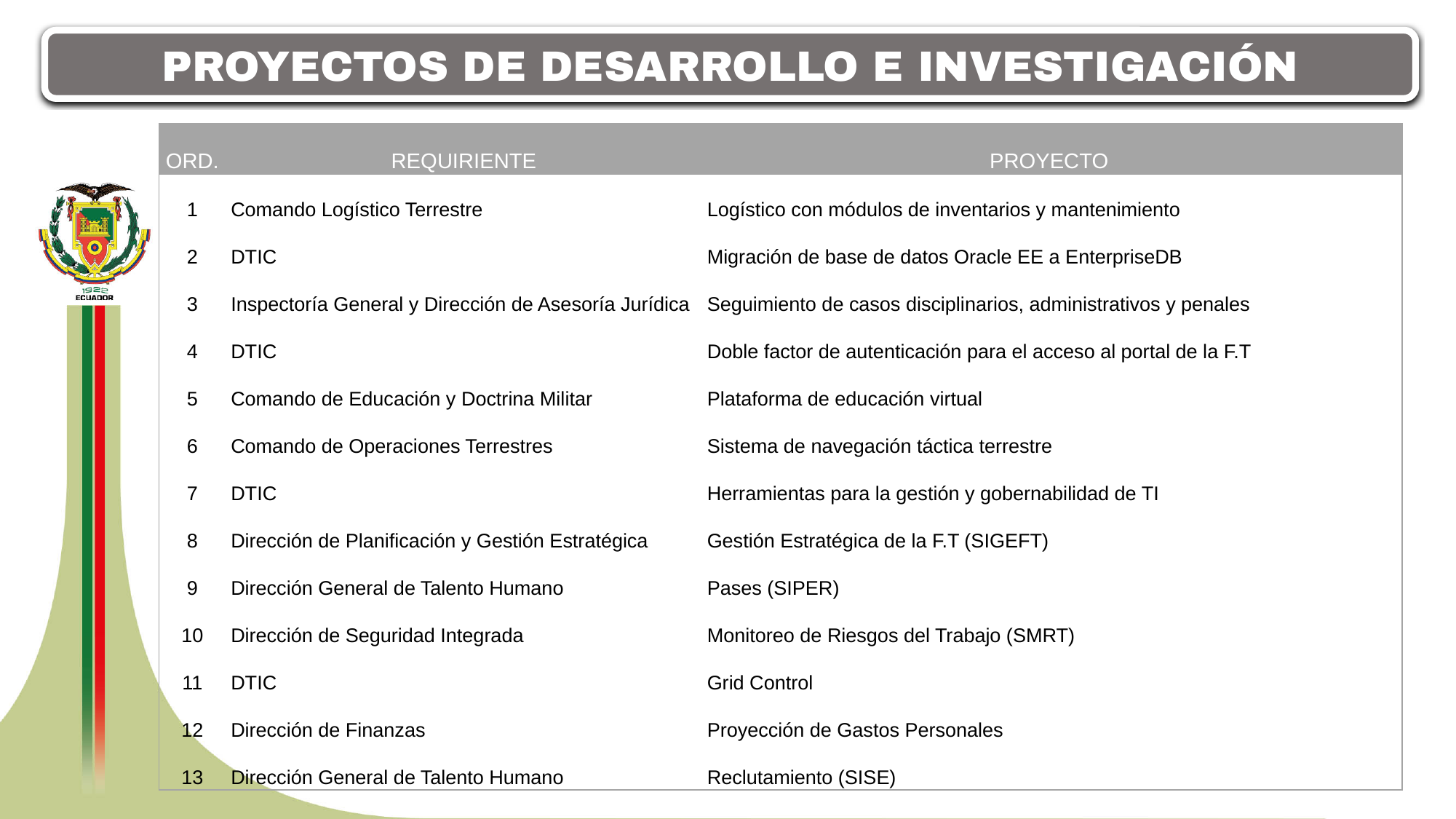

PROYECTOS DE DESARROLLO E INVESTIGACIÓN
| ORD. | REQUIRIENTE | PROYECTO |
| --- | --- | --- |
| 1 | Comando Logístico Terrestre | Logístico con módulos de inventarios y mantenimiento |
| 2 | DTIC | Migración de base de datos Oracle EE a EnterpriseDB |
| 3 | Inspectoría General y Dirección de Asesoría Jurídica | Seguimiento de casos disciplinarios, administrativos y penales |
| 4 | DTIC | Doble factor de autenticación para el acceso al portal de la F.T |
| 5 | Comando de Educación y Doctrina Militar | Plataforma de educación virtual |
| 6 | Comando de Operaciones Terrestres | Sistema de navegación táctica terrestre |
| 7 | DTIC | Herramientas para la gestión y gobernabilidad de TI |
| 8 | Dirección de Planificación y Gestión Estratégica | Gestión Estratégica de la F.T (SIGEFT) |
| 9 | Dirección General de Talento Humano | Pases (SIPER) |
| 10 | Dirección de Seguridad Integrada | Monitoreo de Riesgos del Trabajo (SMRT) |
| 11 | DTIC | Grid Control |
| 12 | Dirección de Finanzas | Proyección de Gastos Personales |
| 13 | Dirección General de Talento Humano | Reclutamiento (SISE) |